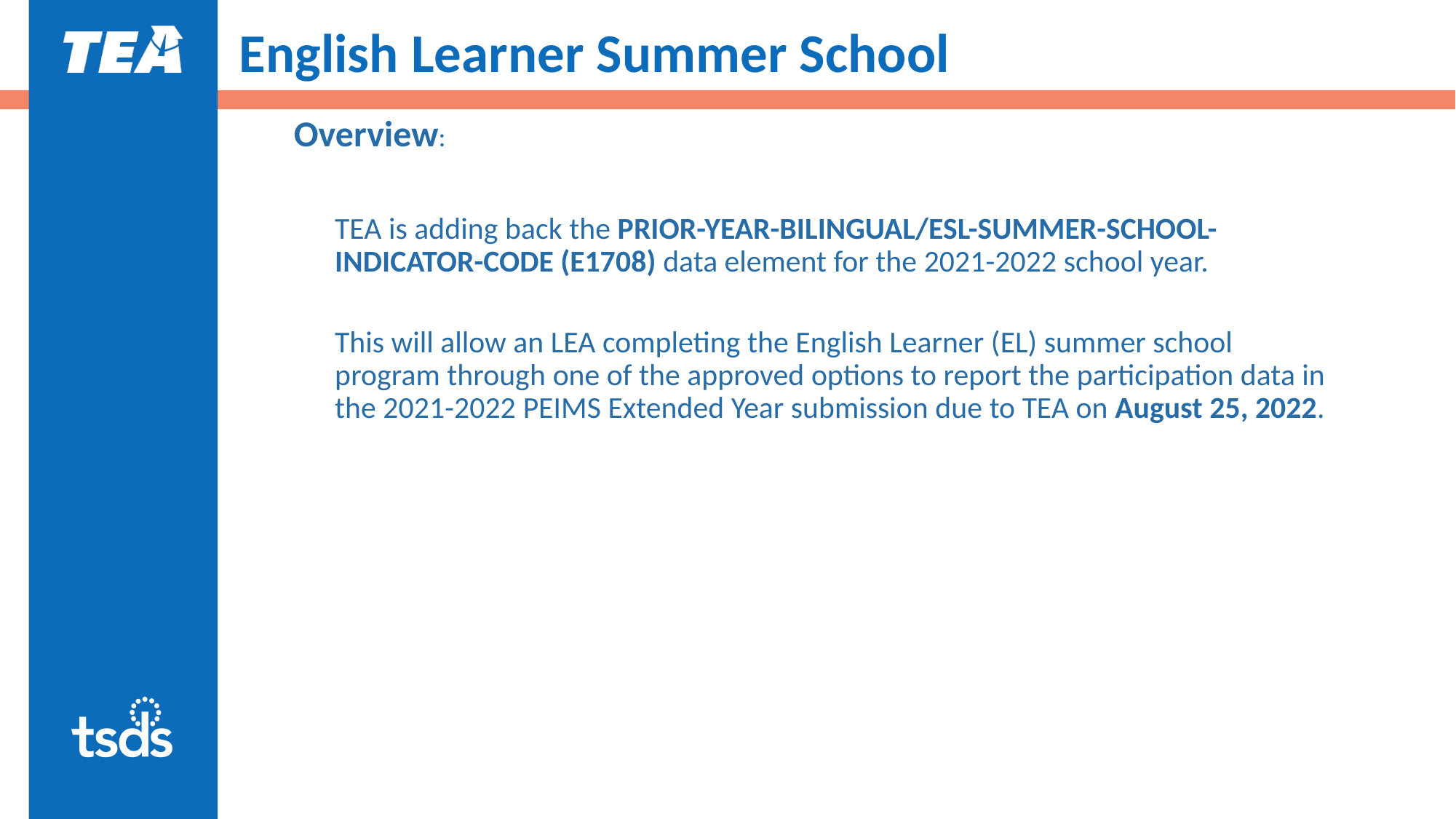

# English Learner Summer School
Overview:

TEA is adding back the PRIOR-YEAR-BILINGUAL/ESL-SUMMER-SCHOOL-INDICATOR-CODE (E1708) data element for the 2021-2022 school year.

This will allow an LEA completing the English Learner (EL) summer school program through one of the approved options to report the participation data in the 2021-2022 PEIMS Extended Year submission due to TEA on August 25, 2022.